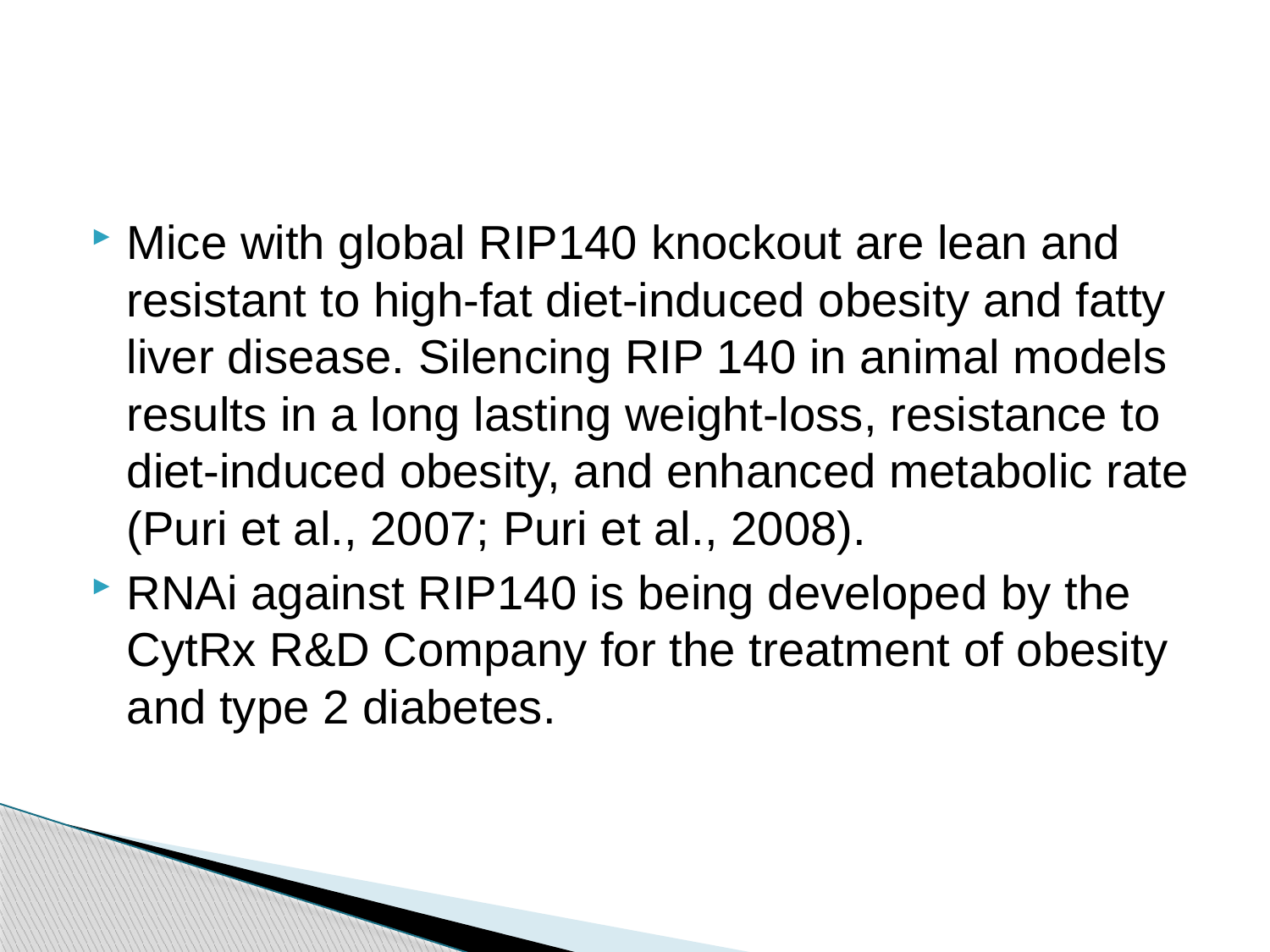

#
Mice with global RIP140 knockout are lean and resistant to high-fat diet-induced obesity and fatty liver disease. Silencing RIP 140 in animal models results in a long lasting weight-loss, resistance to diet-induced obesity, and enhanced metabolic rate (Puri et al., 2007; Puri et al., 2008).
RNAi against RIP140 is being developed by the CytRx R&D Company for the treatment of obesity and type 2 diabetes.